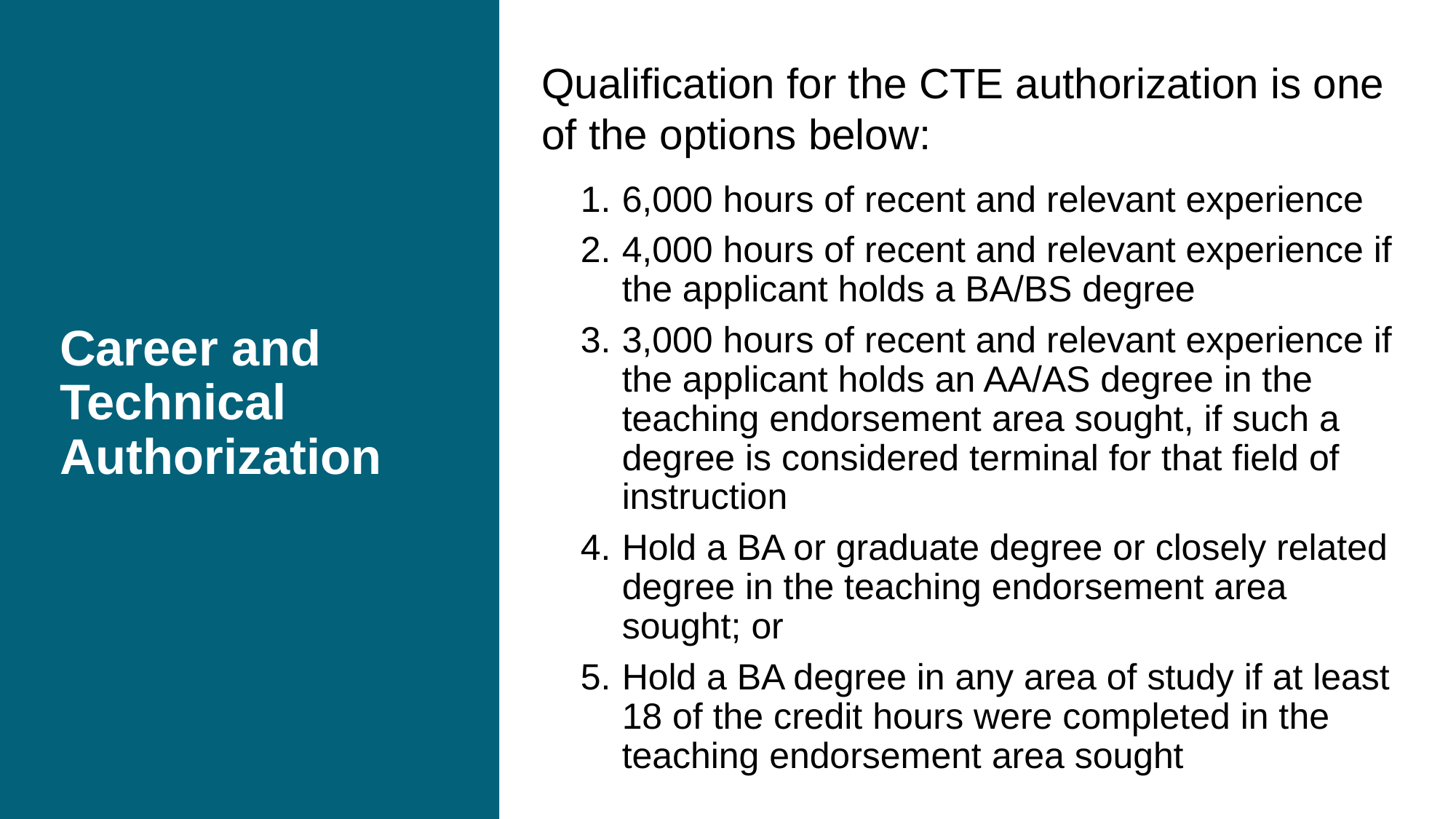

# Career and Technical Authorization
Qualification for the CTE authorization is one of the options below:
6,000 hours of recent and relevant experience
4,000 hours of recent and relevant experience if the applicant holds a BA/BS degree
3,000 hours of recent and relevant experience if the applicant holds an AA/AS degree in the teaching endorsement area sought, if such a degree is considered terminal for that field of instruction
Hold a BA or graduate degree or closely related degree in the teaching endorsement area sought; or
Hold a BA degree in any area of study if at least 18 of the credit hours were completed in the teaching endorsement area sought